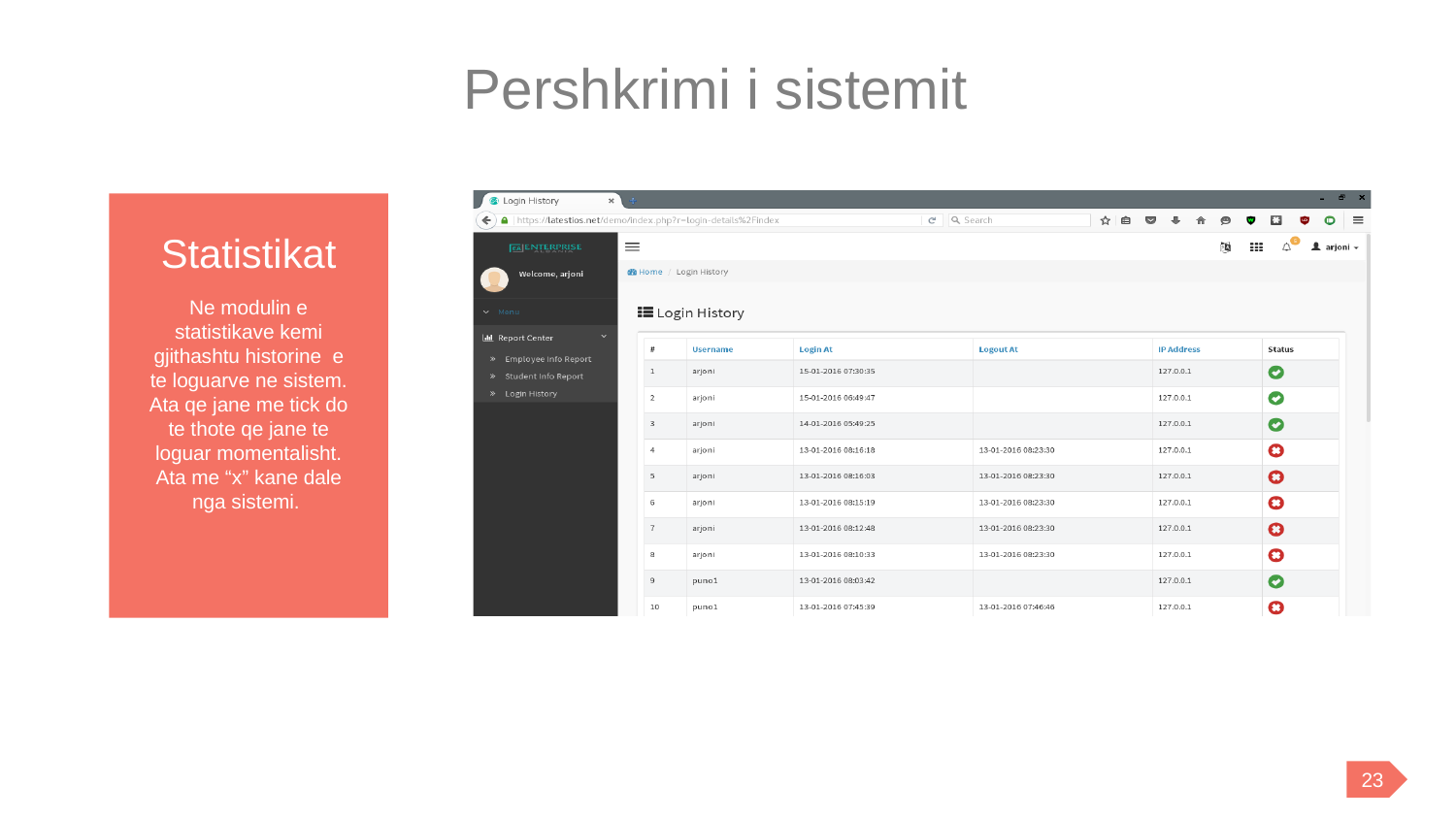

Pershkrimi i sistemit

Statistikat
Ne modulin e statistikave kemi gjithashtu historine  e te loguarve ne sistem. Ata qe jane me tick do te thote qe jane te loguar momentalisht. Ata me “x” kane dale nga sistemi.
23